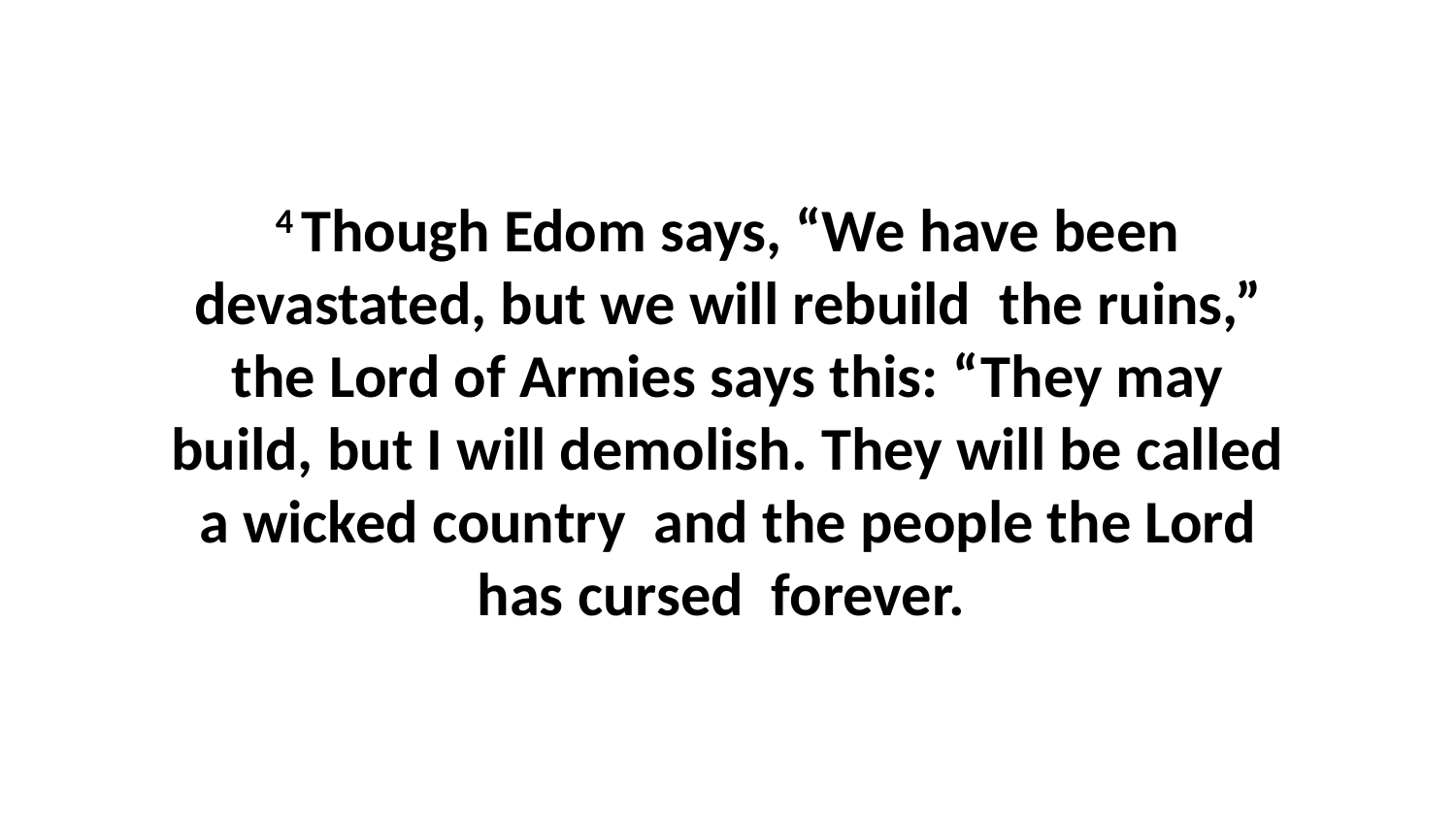

4 Though Edom says, “We have been devastated, but we will rebuild  the ruins,” the Lord of Armies says this: “They may build, but I will demolish. They will be called a wicked country  and the people the Lord has cursed  forever.